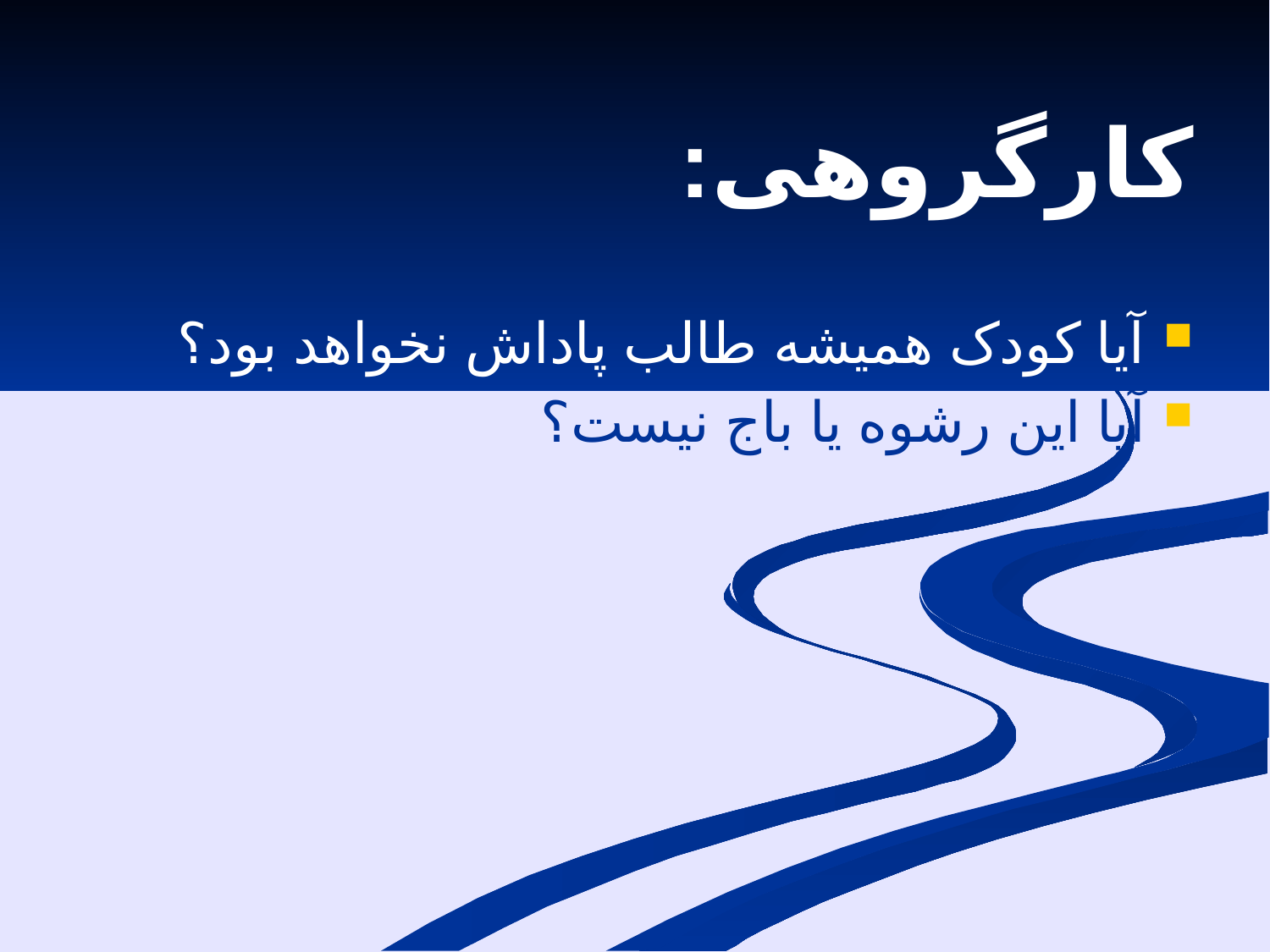

کارگروهی:

آیا کودک همیشه طالب پاداش نخواهد بود؟
آیا این رشوه یا باج نیست؟